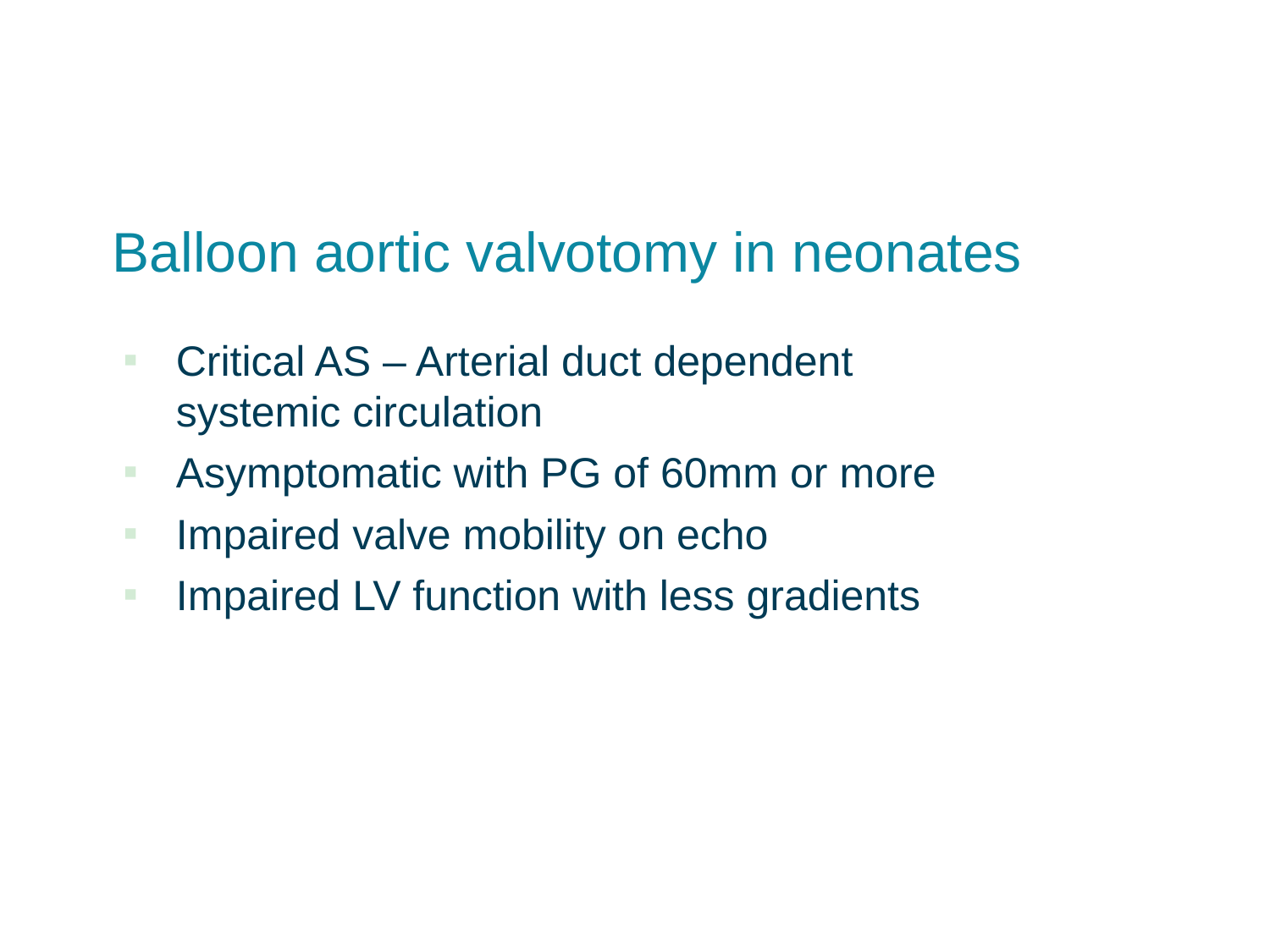

# Balloon aortic valvotomy in neonates
Critical AS – Arterial duct dependent systemic circulation
Asymptomatic with PG of 60mm or more
Impaired valve mobility on echo
Impaired LV function with less gradients